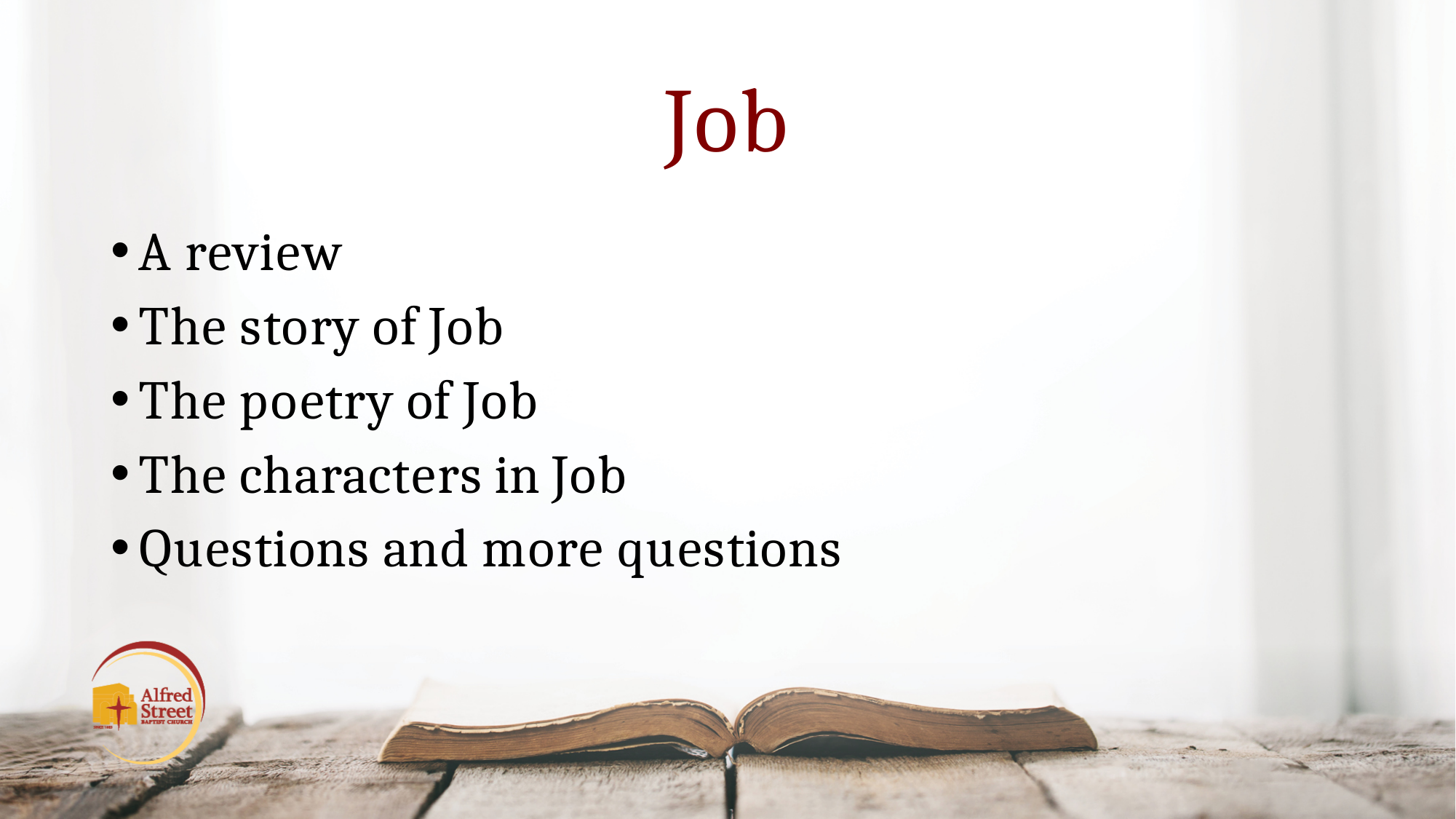

# Job
A review
The story of Job
The poetry of Job
The characters in Job
Questions and more questions